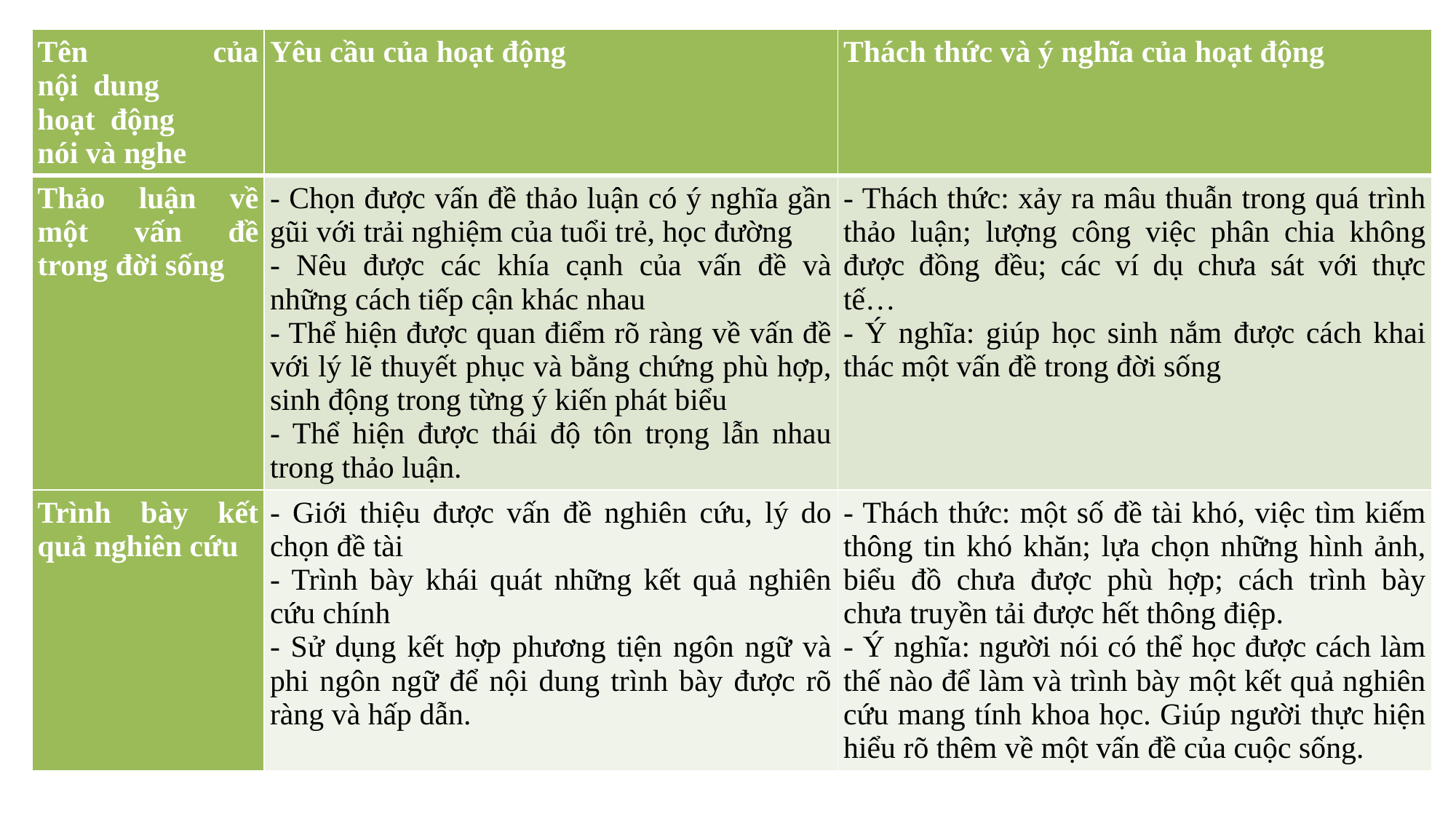

| Tên của nội  dung hoạt  động nói và nghe | Yêu cầu của hoạt động | Thách thức và ý nghĩa của hoạt động |
| --- | --- | --- |
| Thảo luận về một vấn đề trong đời sống | - Chọn được vấn đề thảo luận có ý nghĩa gần gũi với trải nghiệm của tuổi trẻ, học đường - Nêu được các khía cạnh của vấn đề và những cách tiếp cận khác nhau - Thể hiện được quan điểm rõ ràng về vấn đề với lý lẽ thuyết phục và bằng chứng phù hợp, sinh động trong từng ý kiến phát biểu - Thể hiện được thái độ tôn trọng lẫn nhau trong thảo luận. | - Thách thức: xảy ra mâu thuẫn trong quá trình thảo luận; lượng công việc phân chia không được đồng đều; các ví dụ chưa sát với thực tế…  - Ý nghĩa: giúp học sinh nắm được cách khai thác một vấn đề trong đời sống |
| Trình bày kết quả nghiên cứu | - Giới thiệu được vấn đề nghiên cứu, lý do chọn đề tài - Trình bày khái quát những kết quả nghiên cứu chính - Sử dụng kết hợp phương tiện ngôn ngữ và phi ngôn ngữ để nội dung trình bày được rõ ràng và hấp dẫn. | - Thách thức: một số đề tài khó, việc tìm kiếm thông tin khó khăn; lựa chọn những hình ảnh, biểu đồ chưa được phù hợp; cách trình bày chưa truyền tải được hết thông điệp.  - Ý nghĩa: người nói có thể học được cách làm thế nào để làm và trình bày một kết quả nghiên cứu mang tính khoa học. Giúp người thực hiện hiểu rõ thêm về một vấn đề của cuộc sống. |